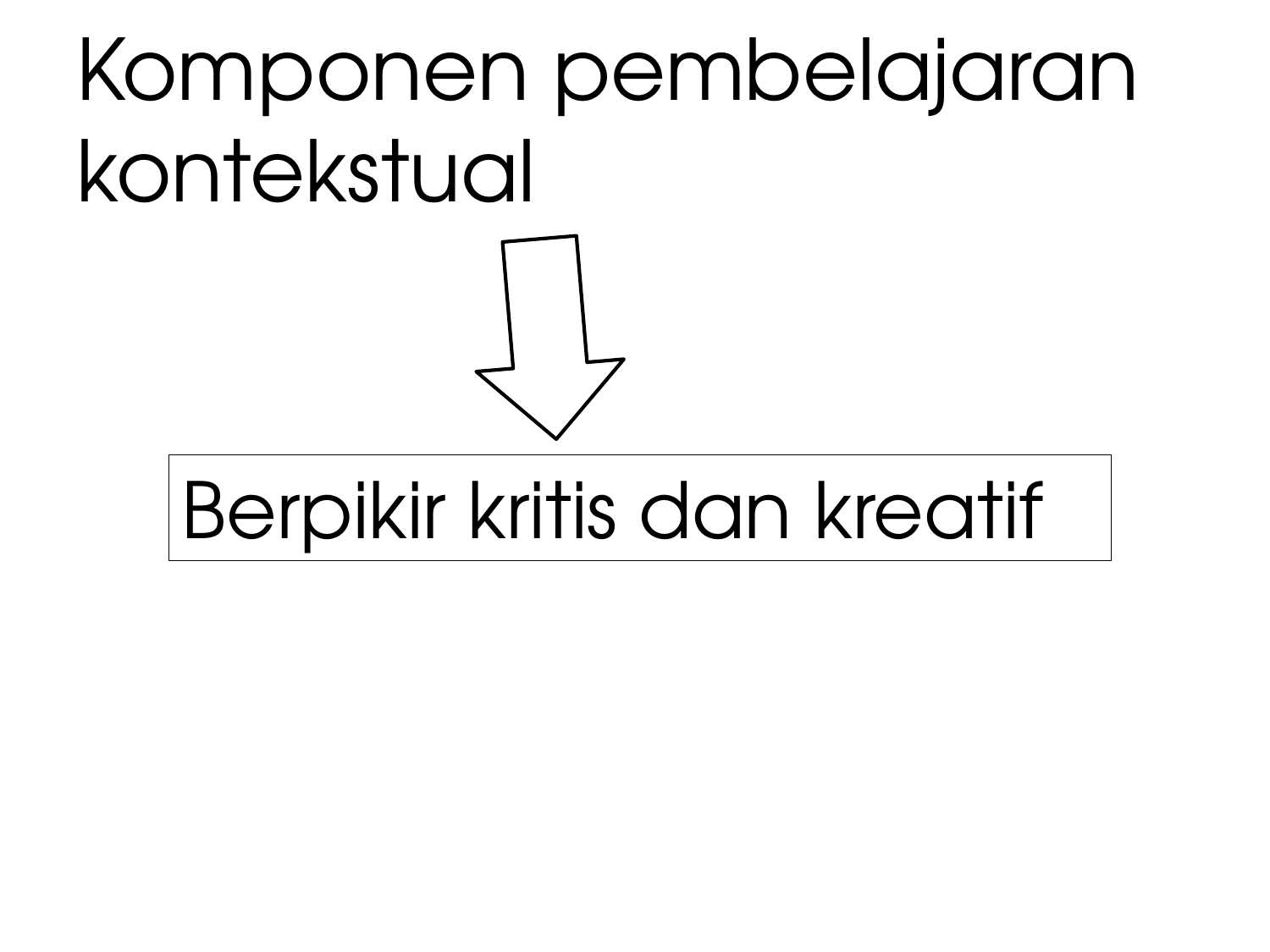

# Komponen pembelajaran kontekstual

Berpikir kritis dan kreatif